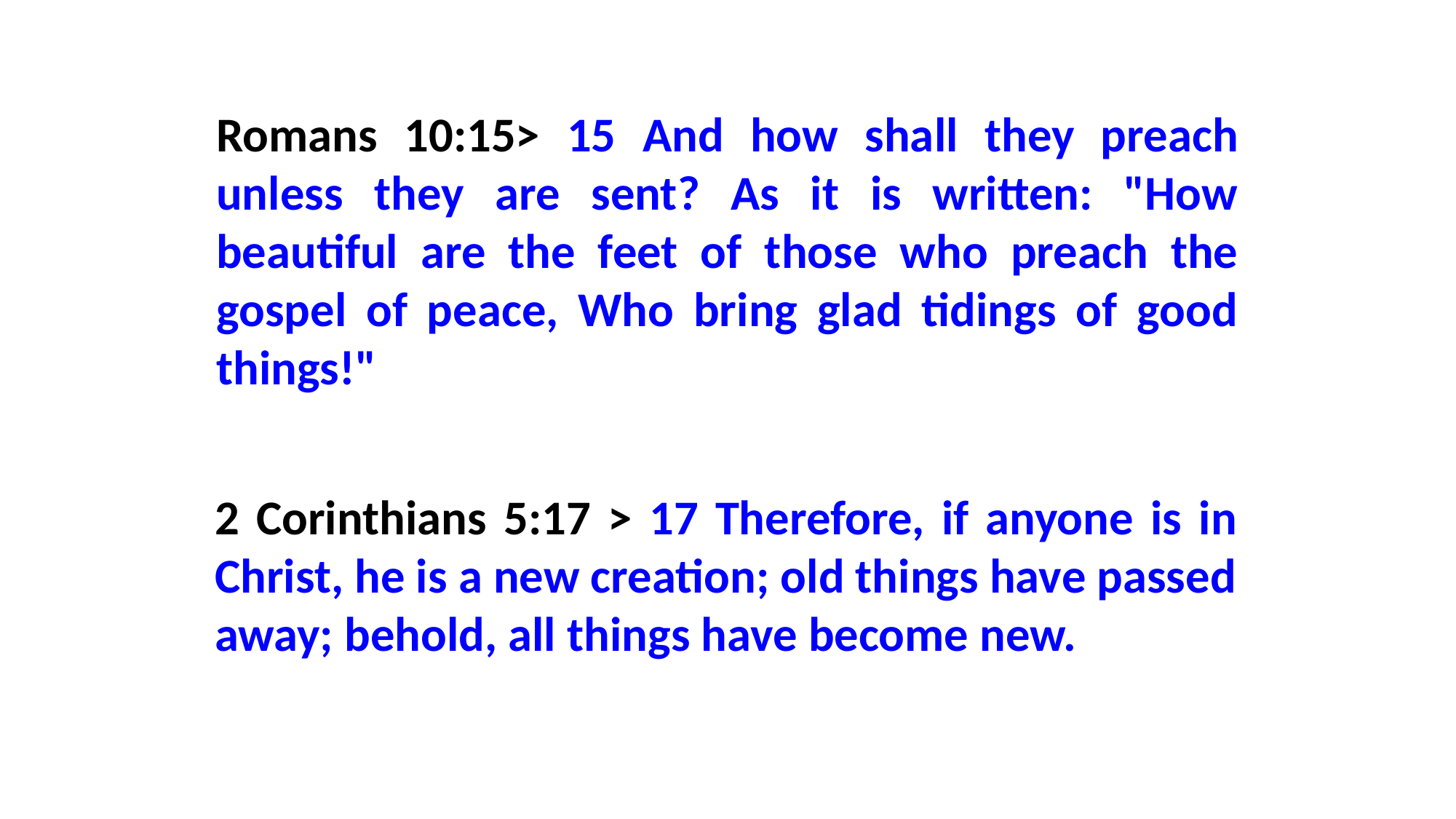

Romans 10:15> 15 And how shall they preach unless they are sent? As it is written: "How beautiful are the feet of those who preach the gospel of peace, Who bring glad tidings of good things!"
2 Corinthians 5:17 > 17 Therefore, if anyone is in Christ, he is a new creation; old things have passed away; behold, all things have become new.